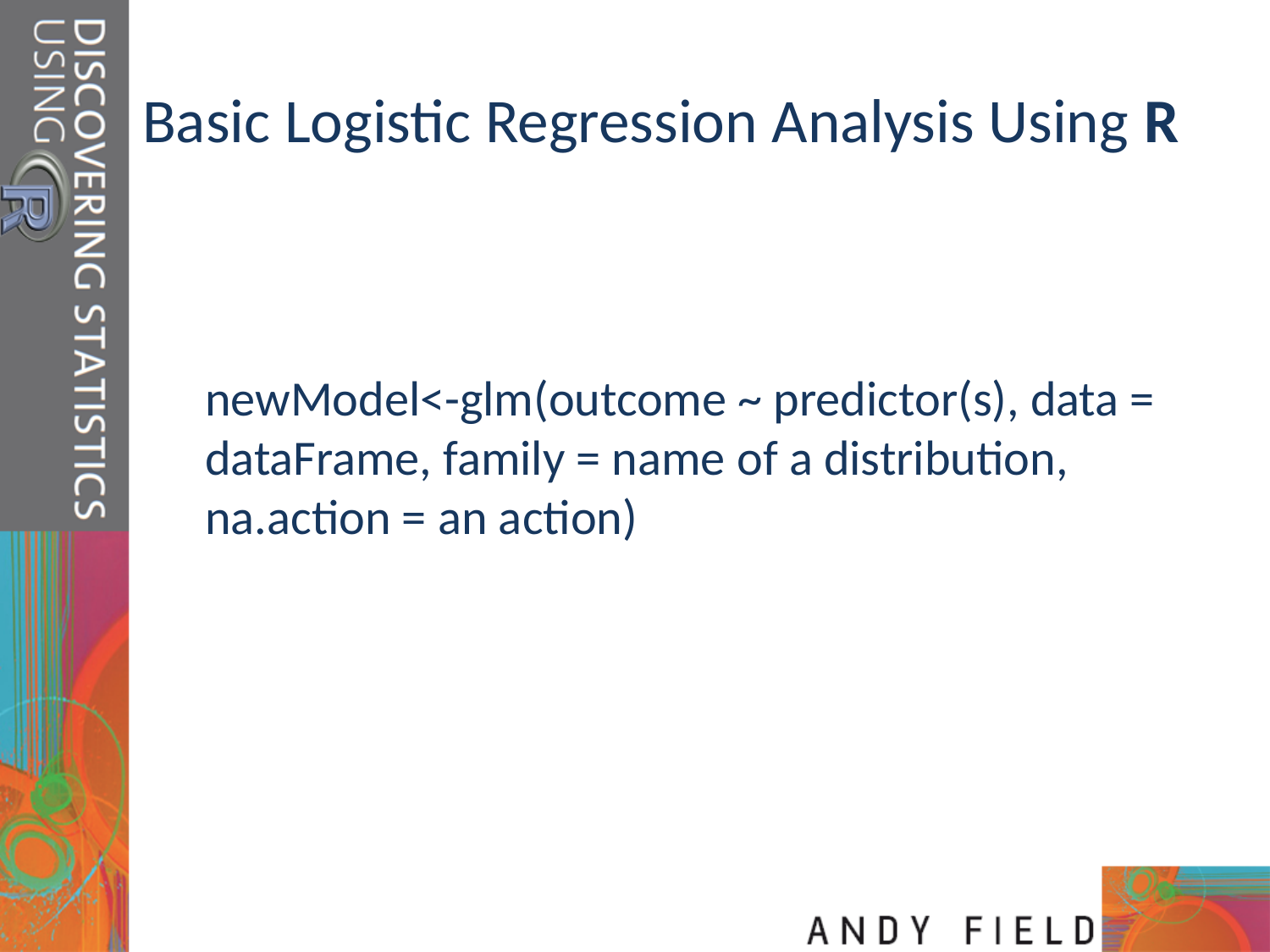

# Basic Logistic Regression Analysis Using R

newModel<-glm(outcome ~ predictor(s), data = dataFrame, family = name of a distribution, na.action = an action)